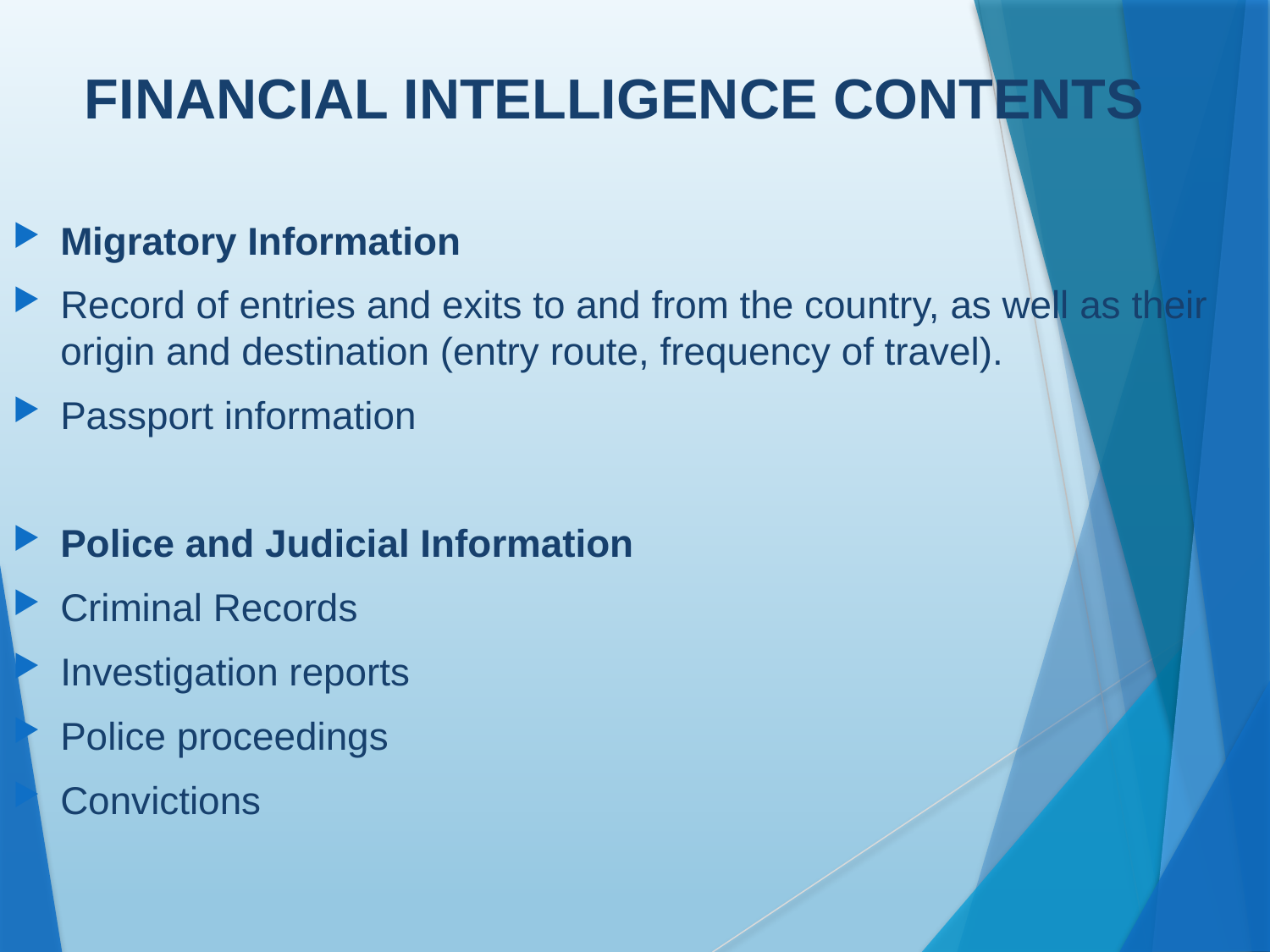

FINANCIAL INTELLIGENCE CONTENTS

Migratory Information
Record of entries and exits to and from the country, as well as their origin and destination (entry route, frequency of travel).
Passport information

Police and Judicial Information
Criminal Records
Investigation reports
Police proceedings
Convictions